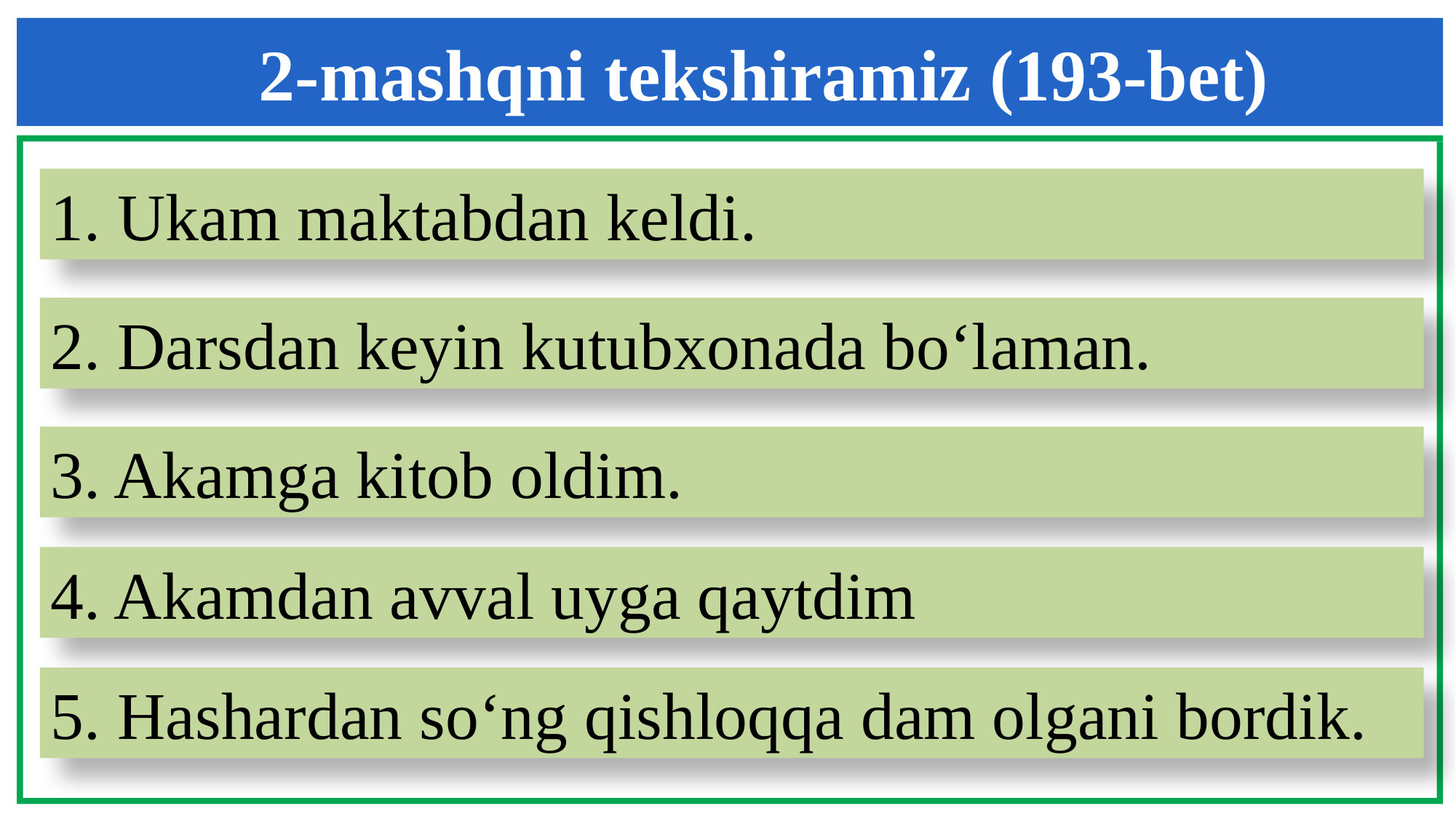

2-mashqni tekshiramiz (193-bet)
1. Ukam maktabdan keldi.
2. Darsdan keyin kutubxonada bo‘laman.
3. Akamga kitob oldim.
4. Akamdan avval uyga qaytdim
5. Hashardan so‘ng qishloqqa dam olgani bordik.